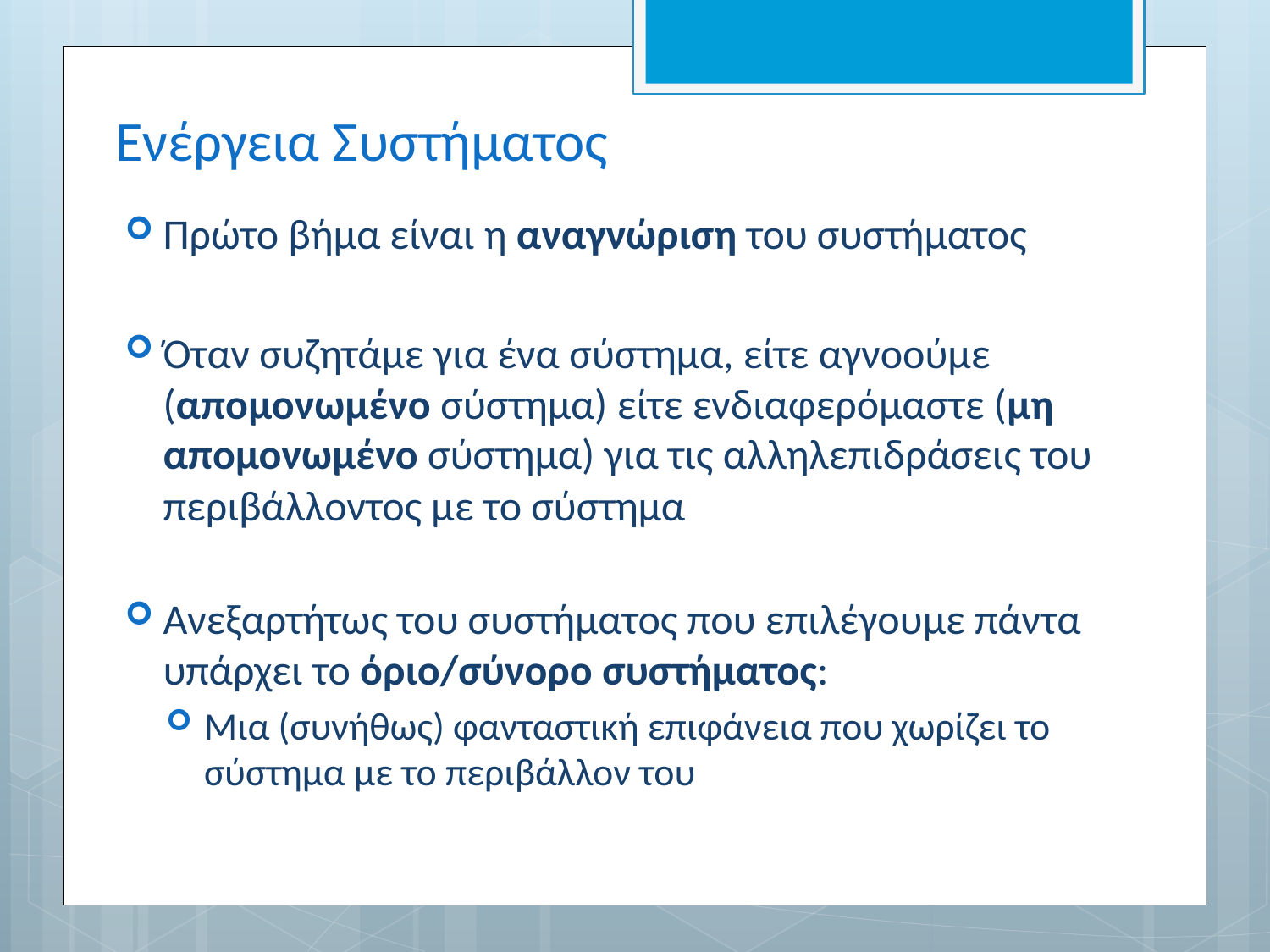

# Ενέργεια Συστήματος
Πρώτο βήμα είναι η αναγνώριση του συστήματος

Όταν συζητάμε για ένα σύστημα, είτε αγνοούμε (απομονωμένο σύστημα) είτε ενδιαφερόμαστε (μη απομονωμένο σύστημα) για τις αλληλεπιδράσεις του περιβάλλοντος με το σύστημα

Ανεξαρτήτως του συστήματος που επιλέγουμε πάντα υπάρχει το όριο/σύνορο συστήματος:
Μια (συνήθως) φανταστική επιφάνεια που χωρίζει το σύστημα με το περιβάλλον του